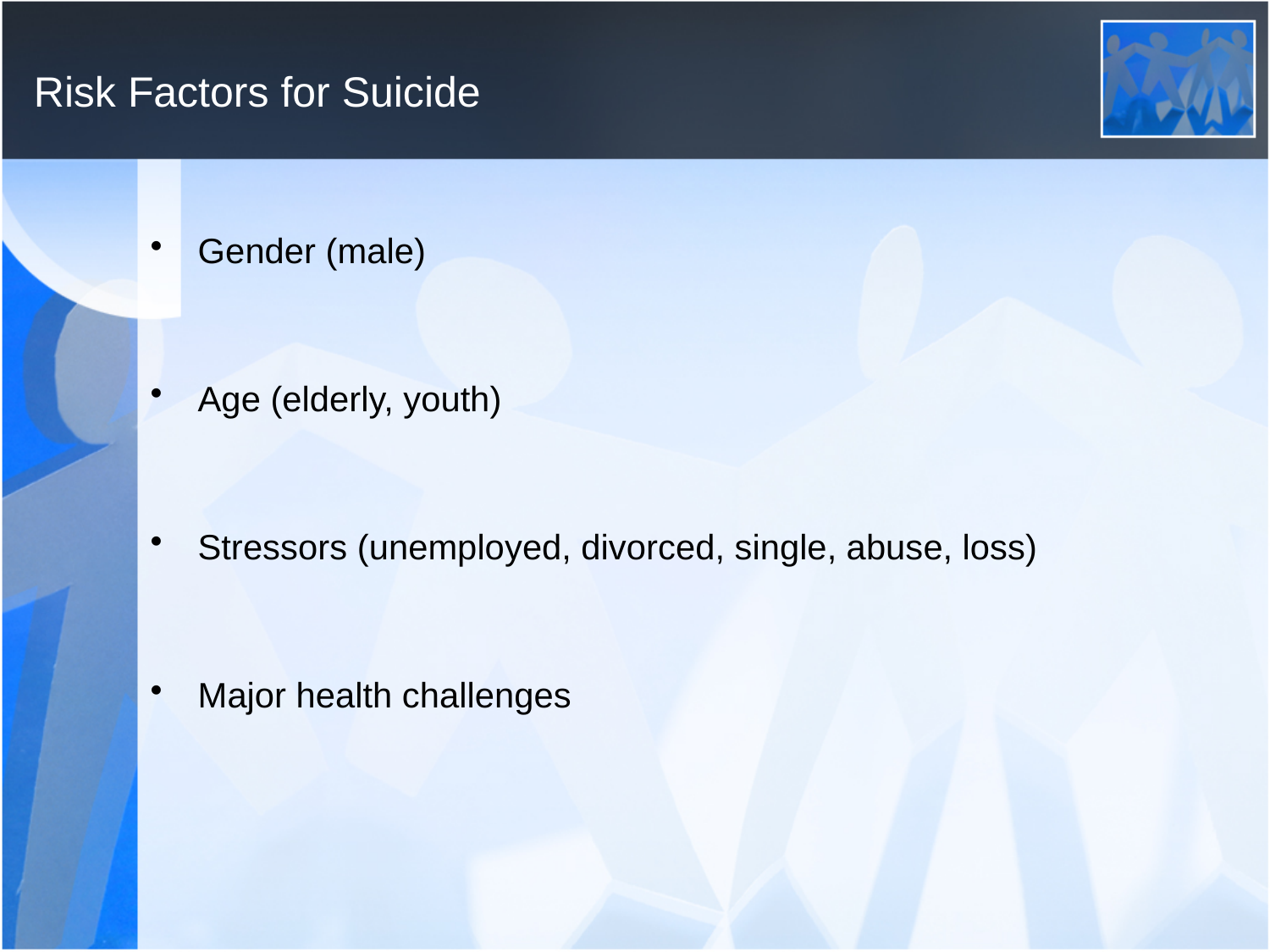

# Risk Factors for Suicide
Gender (male)

Age (elderly, youth)

Stressors (unemployed, divorced, single, abuse, loss)

Major health challenges